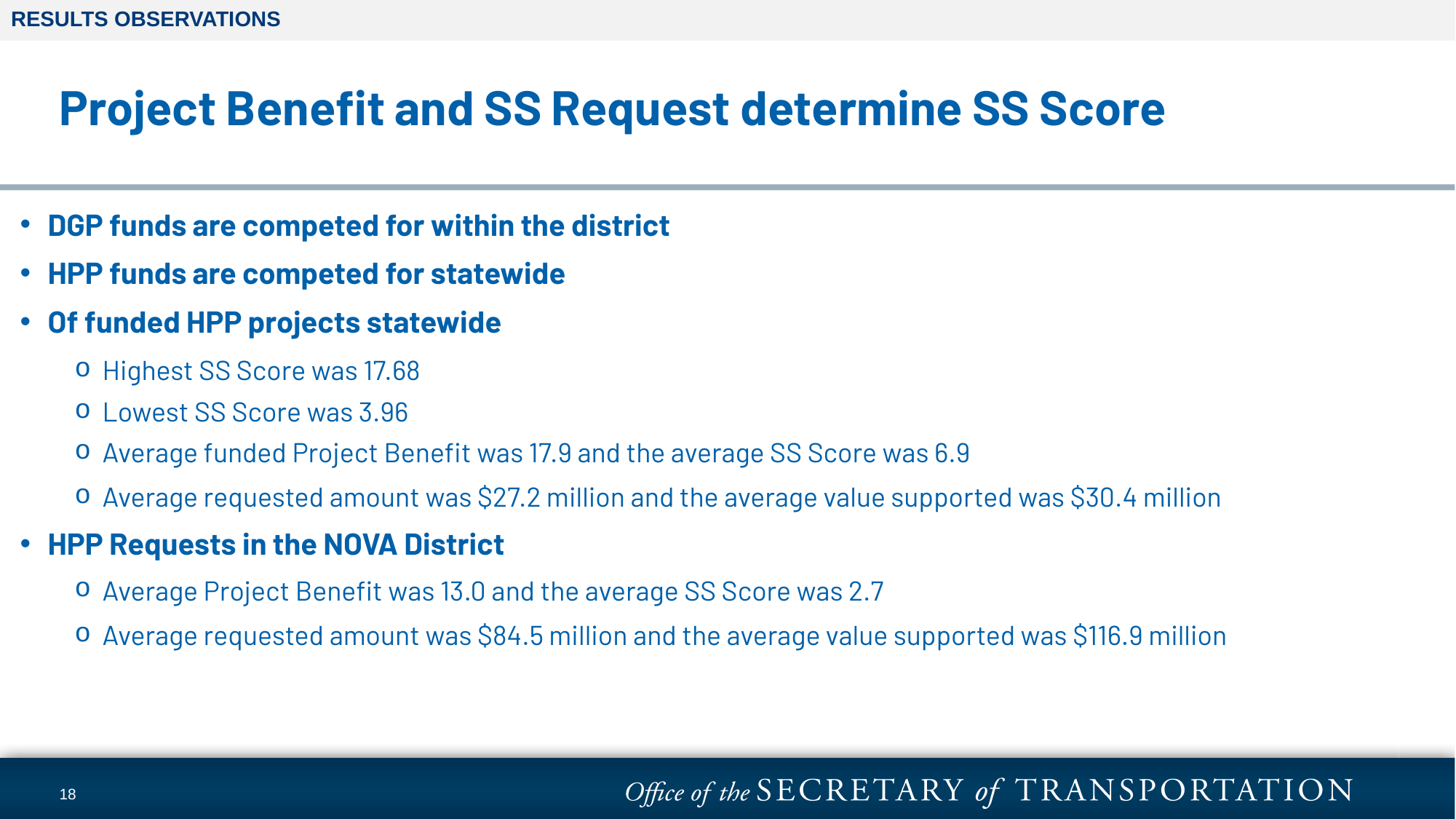

RESULTS OBSERVATIONS
# Project Benefit and SS Request determine SS Score
DGP funds are competed for within the district
HPP funds are competed for statewide
Of funded HPP projects statewide
Highest SS Score was 17.68
Lowest SS Score was 3.96
Average funded Project Benefit was 17.9 and the average SS Score was 6.9
Average requested amount was $27.2 million and the average value supported was $30.4 million
HPP Requests in the NOVA District
Average Project Benefit was 13.0 and the average SS Score was 2.7
Average requested amount was $84.5 million and the average value supported was $116.9 million

18